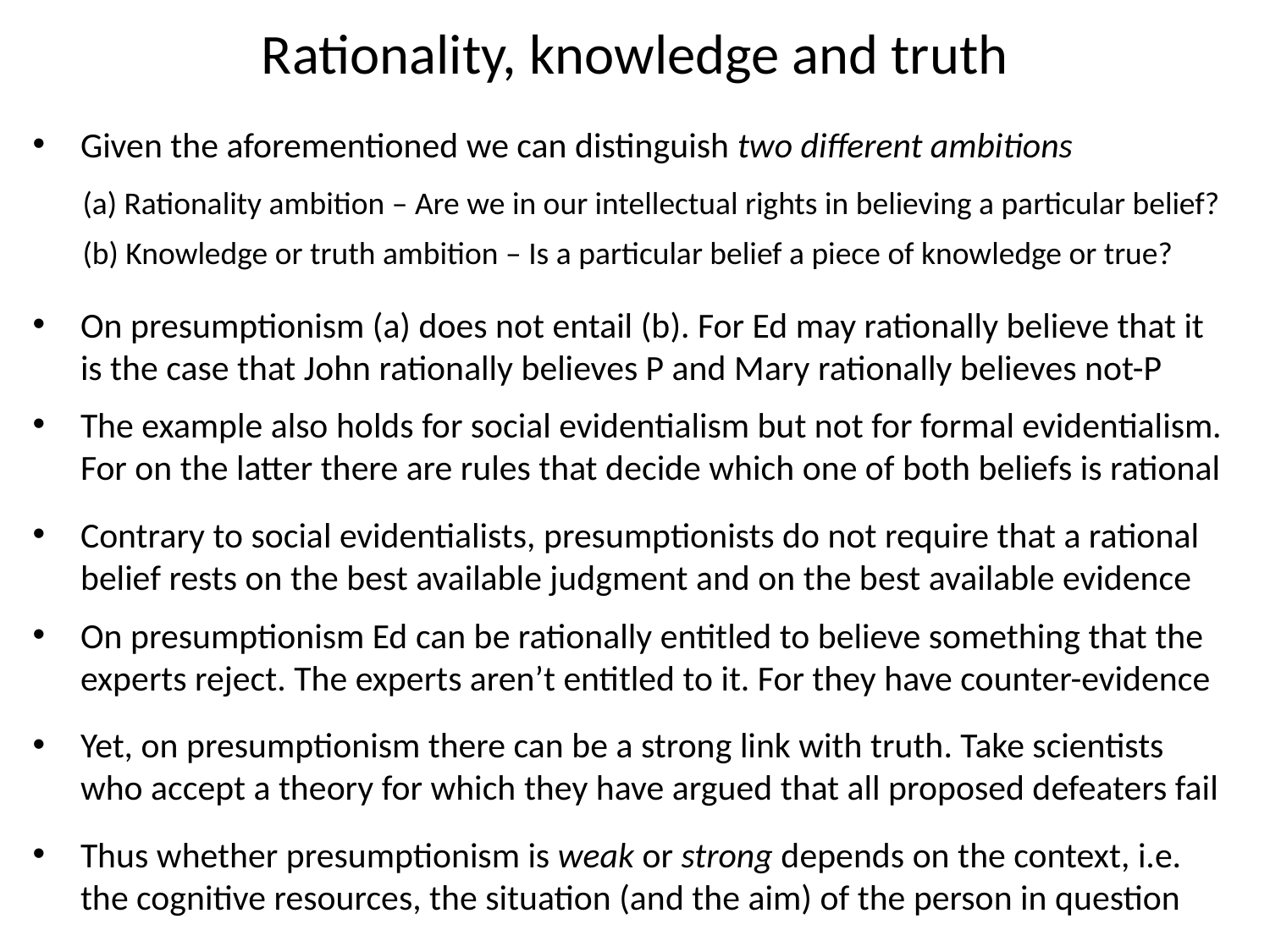

# Rationality, knowledge and truth
Given the aforementioned we can distinguish two different ambitions
(a) Rationality ambition – Are we in our intellectual rights in believing a particular belief?

(b) Knowledge or truth ambition – Is a particular belief a piece of knowledge or true?
On presumptionism (a) does not entail (b). For Ed may rationally believe that it is the case that John rationally believes P and Mary rationally believes not-P
The example also holds for social evidentialism but not for formal evidentialism. For on the latter there are rules that decide which one of both beliefs is rational
Contrary to social evidentialists, presumptionists do not require that a rational belief rests on the best available judgment and on the best available evidence
On presumptionism Ed can be rationally entitled to believe something that the experts reject. The experts aren’t entitled to it. For they have counter-evidence
Yet, on presumptionism there can be a strong link with truth. Take scientists    who accept a theory for which they have argued that all proposed defeaters fail
Thus whether presumptionism is weak or strong depends on the context, i.e.     the cognitive resources, the situation (and the aim) of the person in question